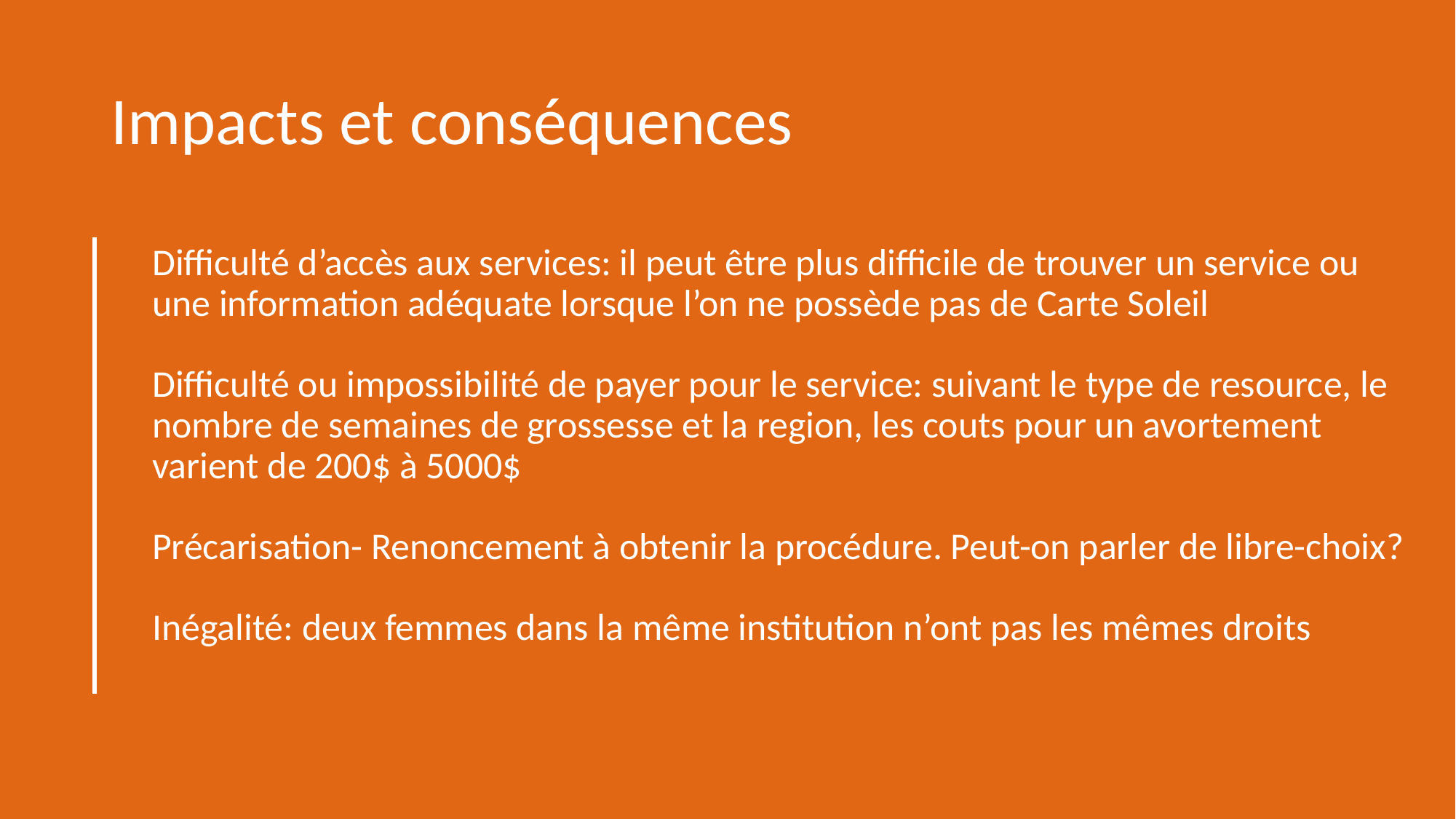

# Impacts et conséquences
Difficulté d’accès aux services: il peut être plus difficile de trouver un service ou une information adéquate lorsque l’on ne possède pas de Carte Soleil

Difficulté ou impossibilité de payer pour le service: suivant le type de resource, le nombre de semaines de grossesse et la region, les couts pour un avortement varient de 200$ à 5000$

Précarisation- Renoncement à obtenir la procédure. Peut-on parler de libre-choix?

Inégalité: deux femmes dans la même institution n’ont pas les mêmes droits